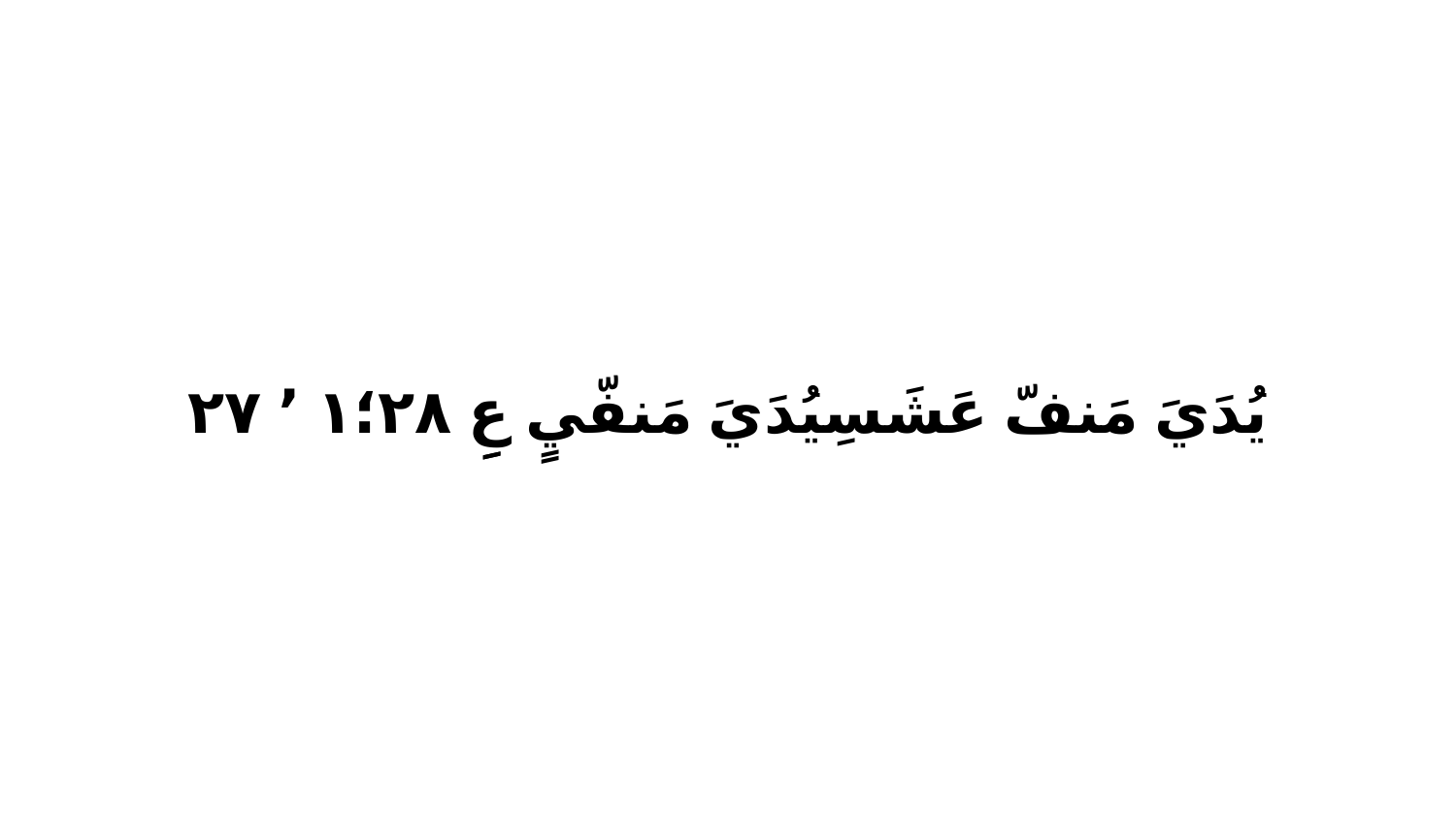

يُدَيَ مَنفّ عَشَسِيُدَيَ مَنفّيٍ عِِ ٢٨‏؛١ ٬ ٢٧